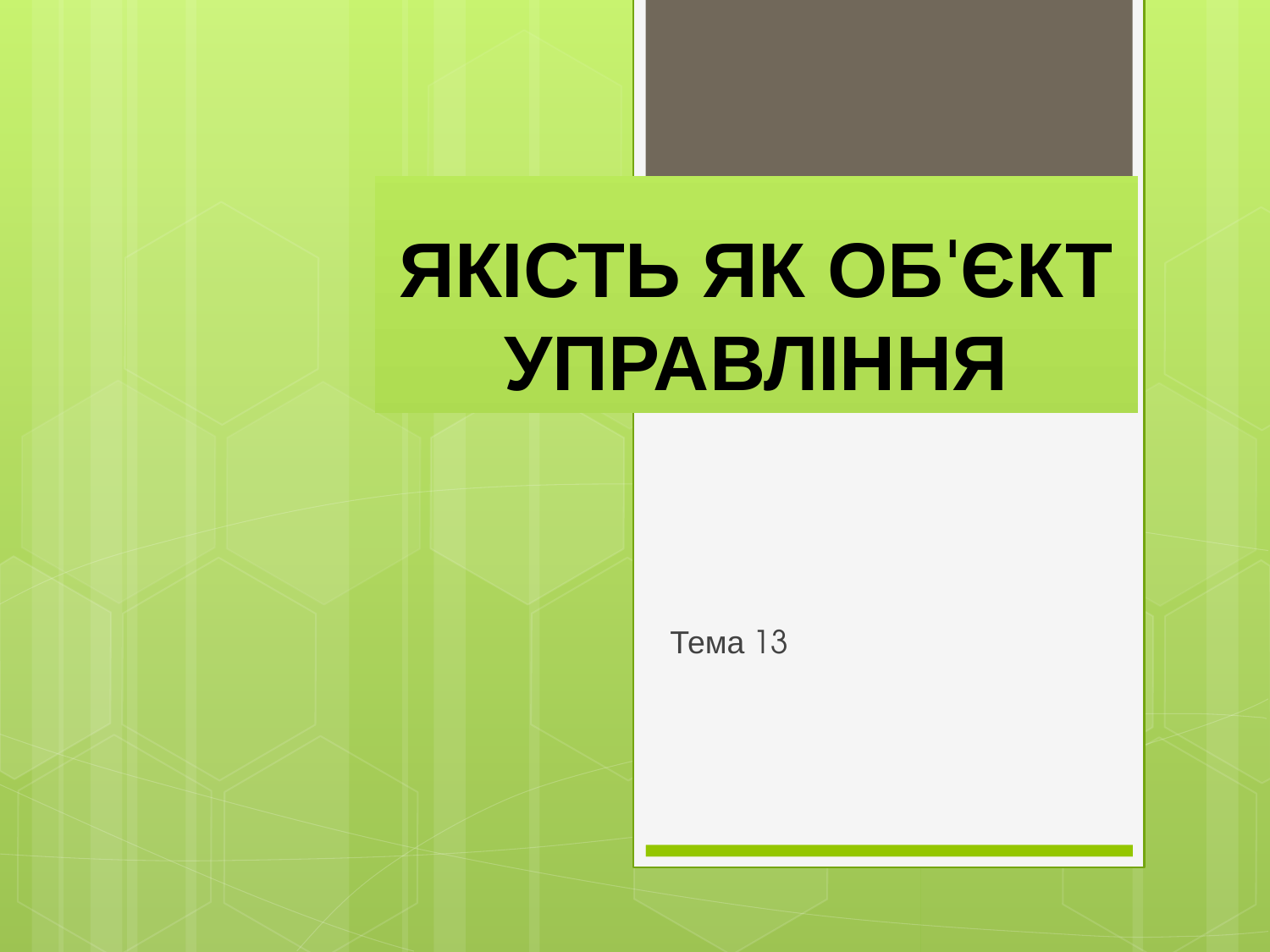

# ЯКІСТЬ ЯК ОБ'ЄКТ УПРАВЛІННЯ
Тема 13